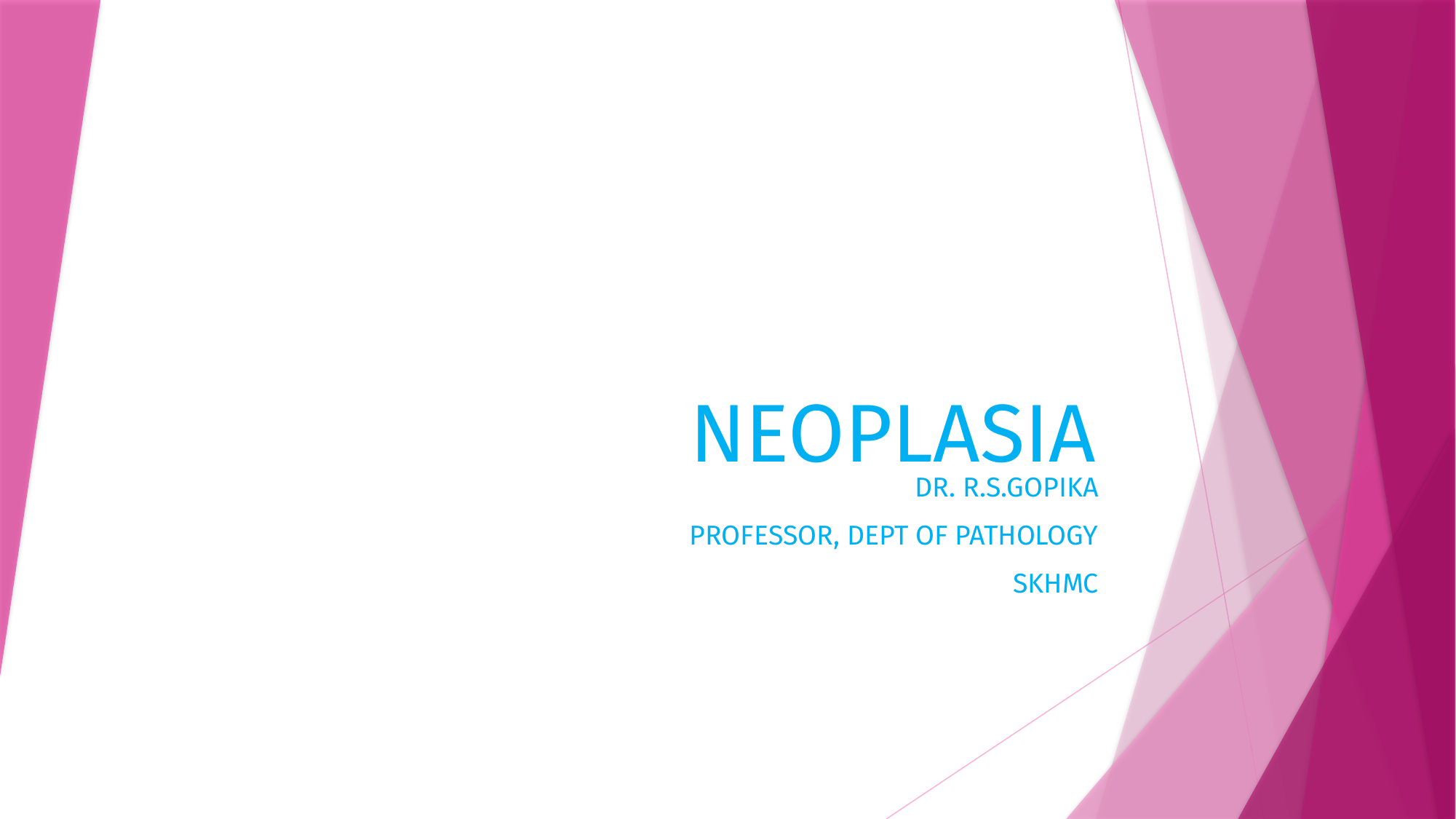

# NEOPLASIA
DR. R.S.GOPIKA
PROFESSOR, DEPT OF PATHOLOGY
SKHMC